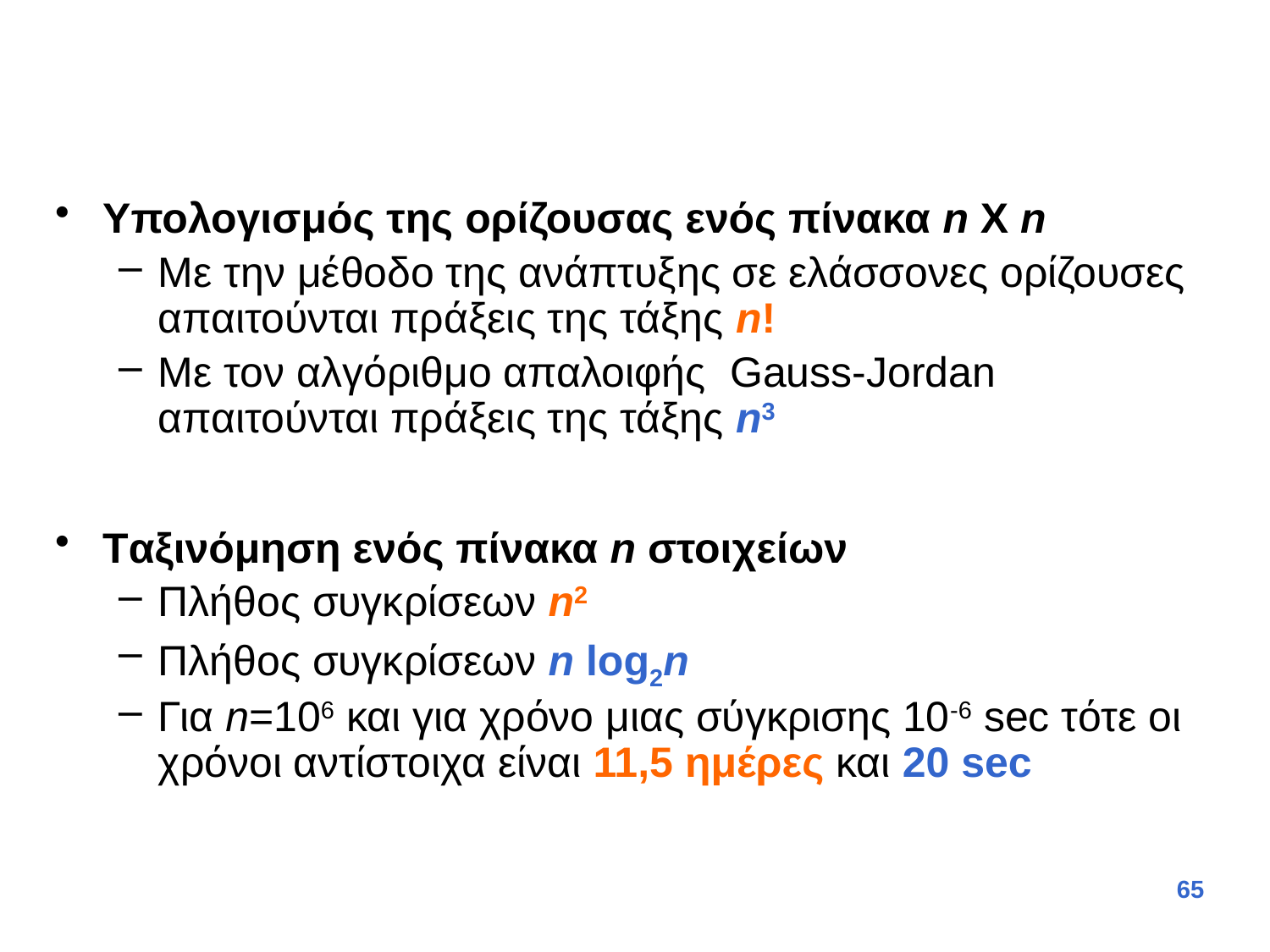

#
Υπολογισμός της ορίζουσας ενός πίνακα n X n
Με την μέθοδο της ανάπτυξης σε ελάσσονες ορίζουσες απαιτούνται πράξεις της τάξης n!
Με τον αλγόριθμο απαλοιφής  Gauss-Jordan απαιτούνται πράξεις της τάξης n3

Tαξινόμηση ενός πίνακα n στοιχείων
Πλήθος συγκρίσεων n2
Πλήθος συγκρίσεων n log2n
Για n=106 και για χρόνο μιας σύγκρισης 10-6 sec τότε οι χρόνοι αντίστοιχα είναι 11,5 ημέρες και 20 sec
65